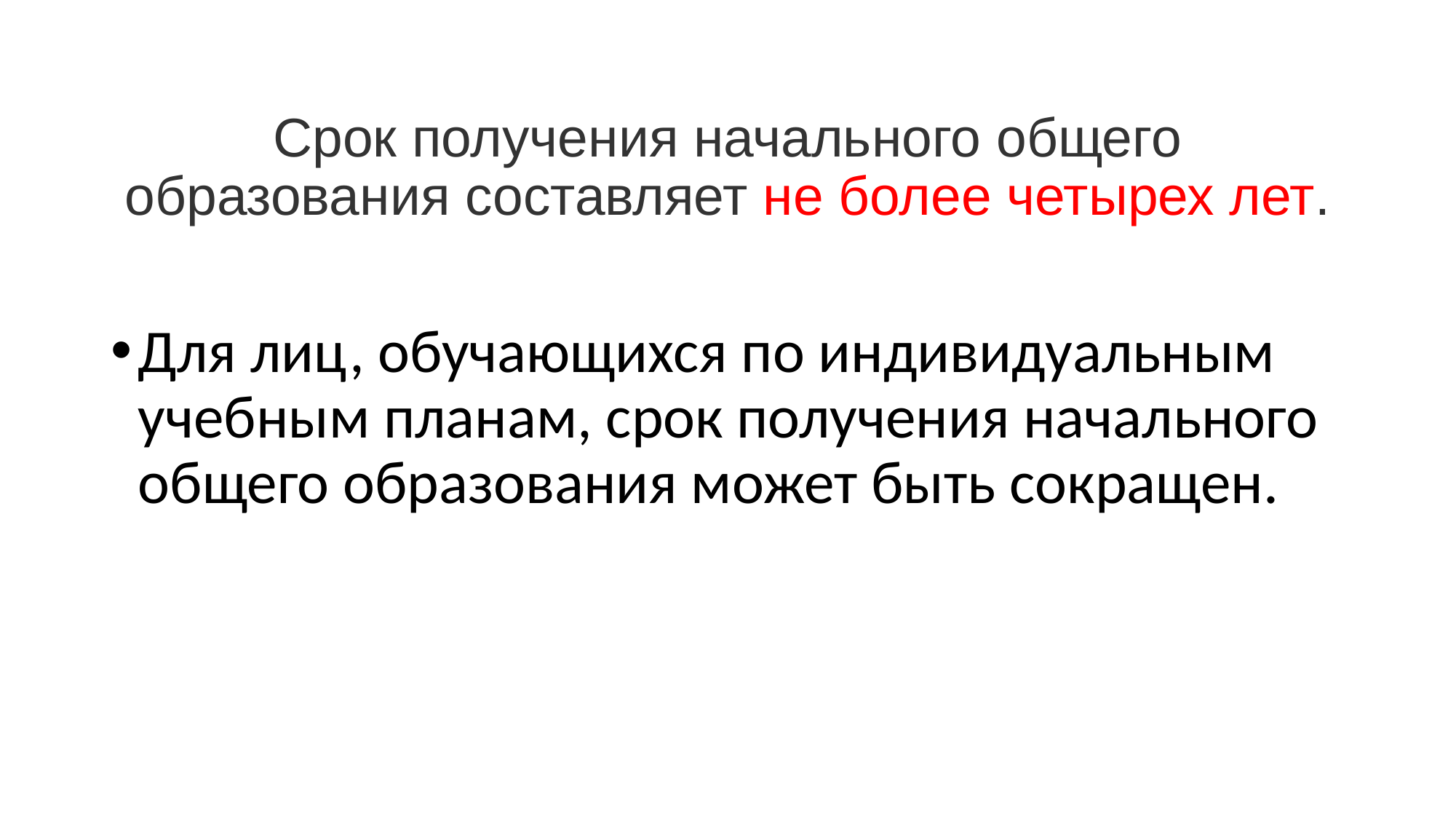

# Срок получения начального общего образования составляет не более четырех лет.
Для лиц, обучающихся по индивидуальным учебным планам, срок получения начального общего образования может быть сокращен.